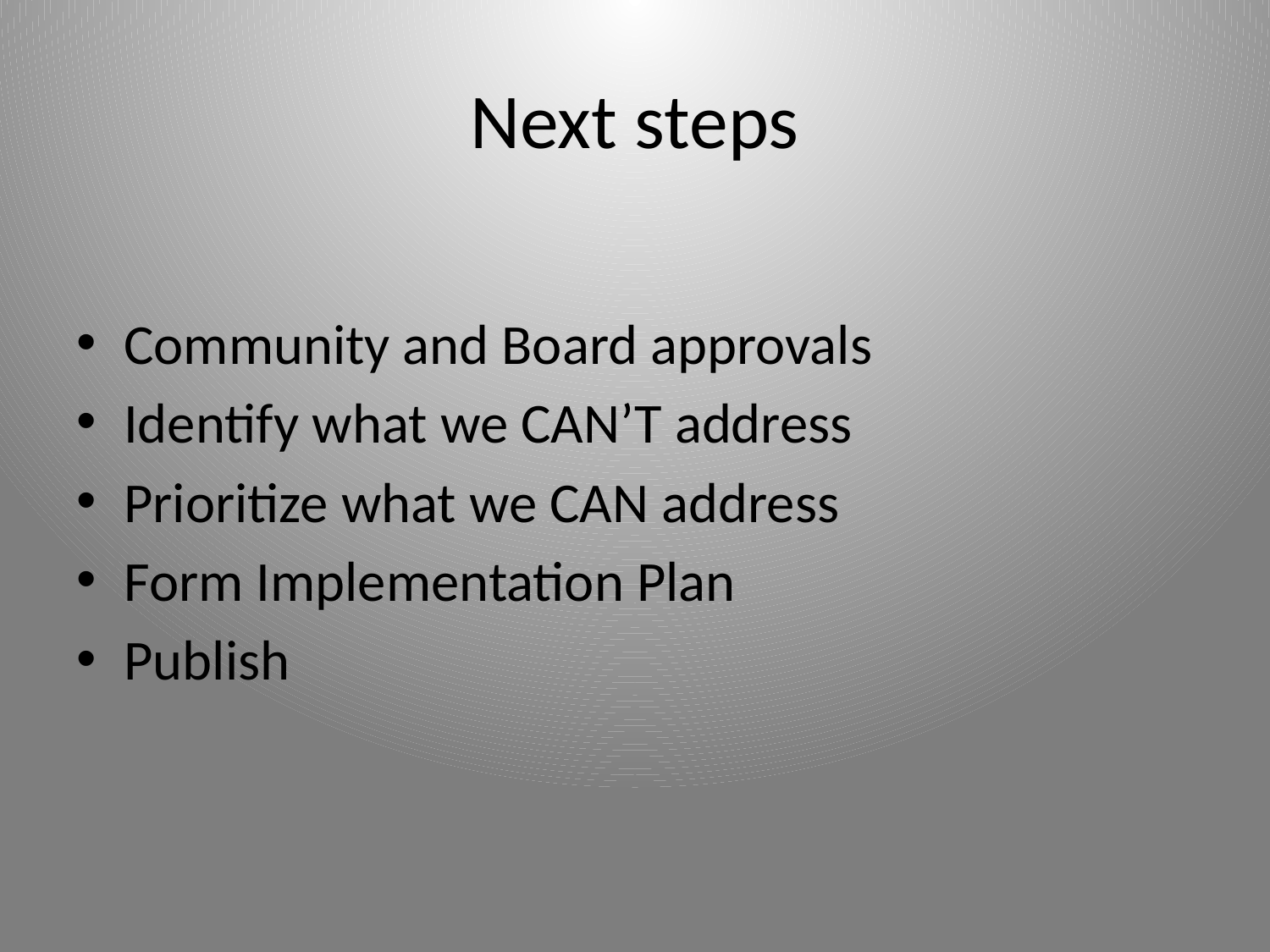

# Next steps

Community and Board approvals
Identify what we CAN’T address
Prioritize what we CAN address
Form Implementation Plan
Publish